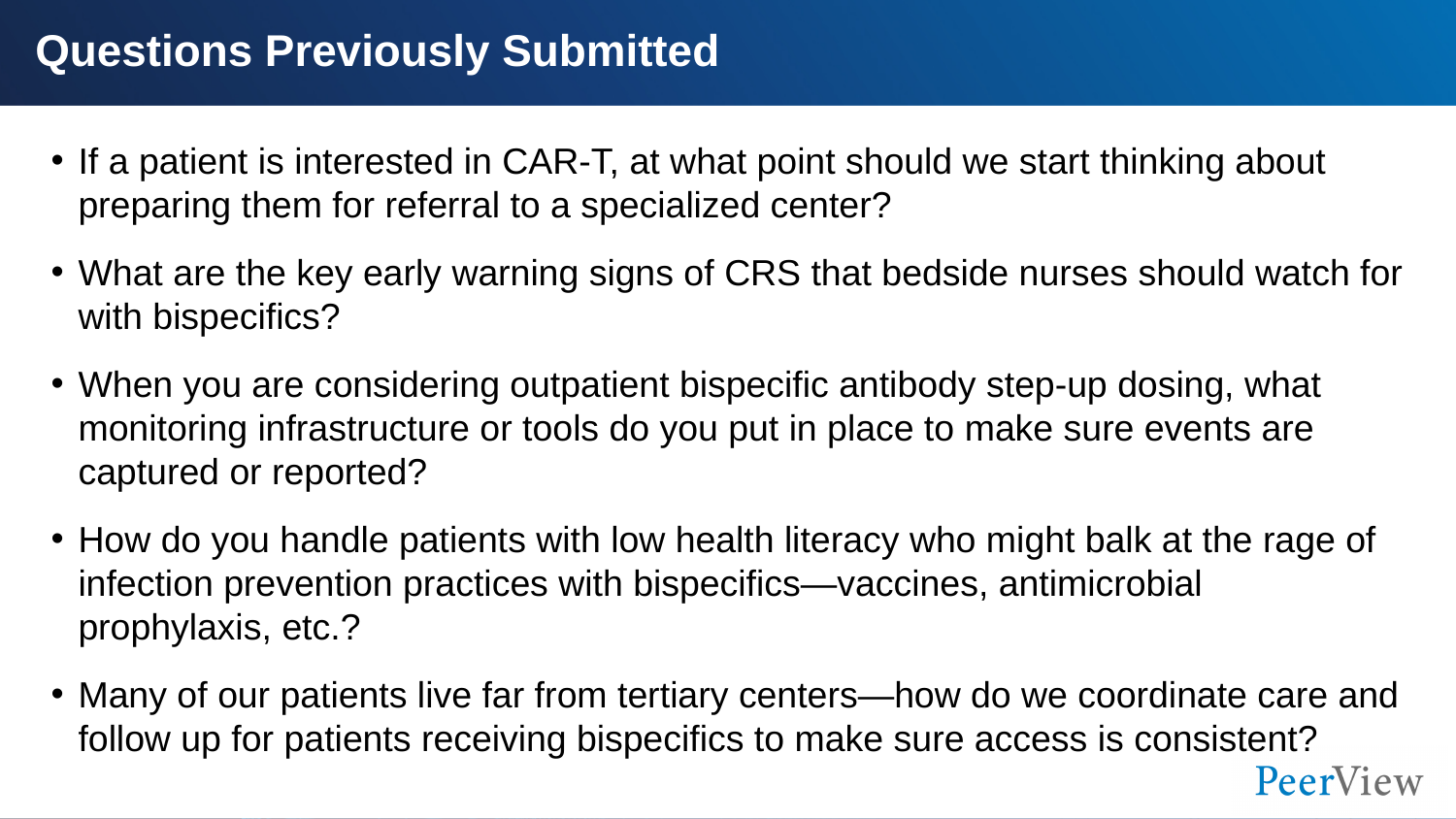

# Questions Previously Submitted
If a patient is interested in CAR-T, at what point should we start thinking about preparing them for referral to a specialized center?
What are the key early warning signs of CRS that bedside nurses should watch for with bispecifics?
When you are considering outpatient bispecific antibody step-up dosing, what monitoring infrastructure or tools do you put in place to make sure events are captured or reported?
How do you handle patients with low health literacy who might balk at the rage of infection prevention practices with bispecifics—vaccines, antimicrobial prophylaxis, etc.?
Many of our patients live far from tertiary centers—how do we coordinate care and follow up for patients receiving bispecifics to make sure access is consistent?